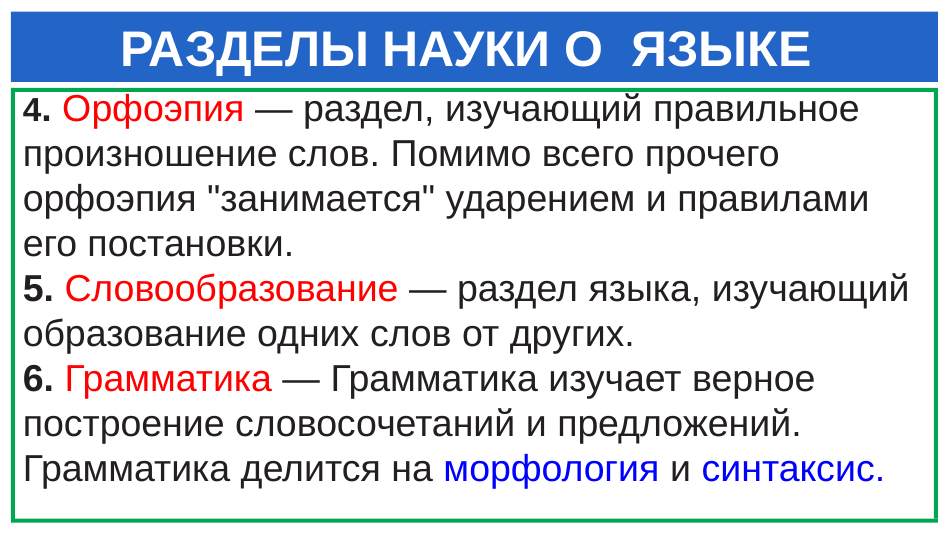

# РАЗДЕЛЫ НАУКИ О  ЯЗЫКЕ
4. Орфоэпия — раздел, изучающий правильное произношение слов. Помимо всего прочего орфоэпия "занимается" ударением и правилами его постановки.
5. Словообразование — раздел языка, изучающий образование одних слов от других.
6. Грамматика — Грамматика изучает верное построение словосочетаний и предложений. Грамматика делится на морфология и синтаксис.